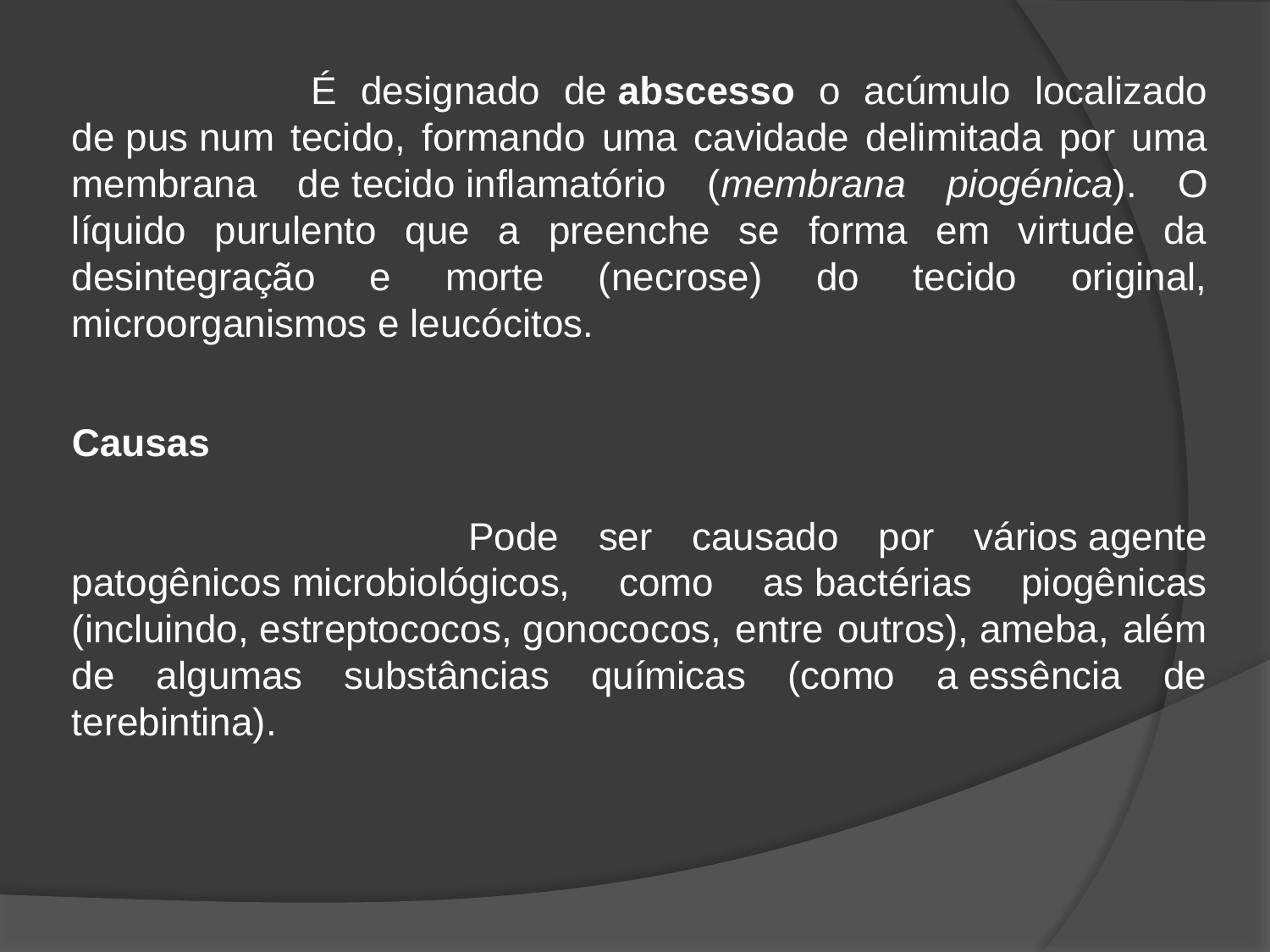

É designado de abscesso o acúmulo localizado de pus num tecido, formando uma cavidade delimitada por uma membrana de tecido inflamatório (membrana piogénica). O líquido purulento que a preenche se forma em virtude da desintegração e morte (necrose) do tecido original, microorganismos e leucócitos.
Causas

          Pode ser causado por vários agente patogênicos microbiológicos, como as bactérias piogênicas (incluindo, estreptococos, gonococos, entre outros), ameba, além de algumas substâncias químicas (como a essência de terebintina).